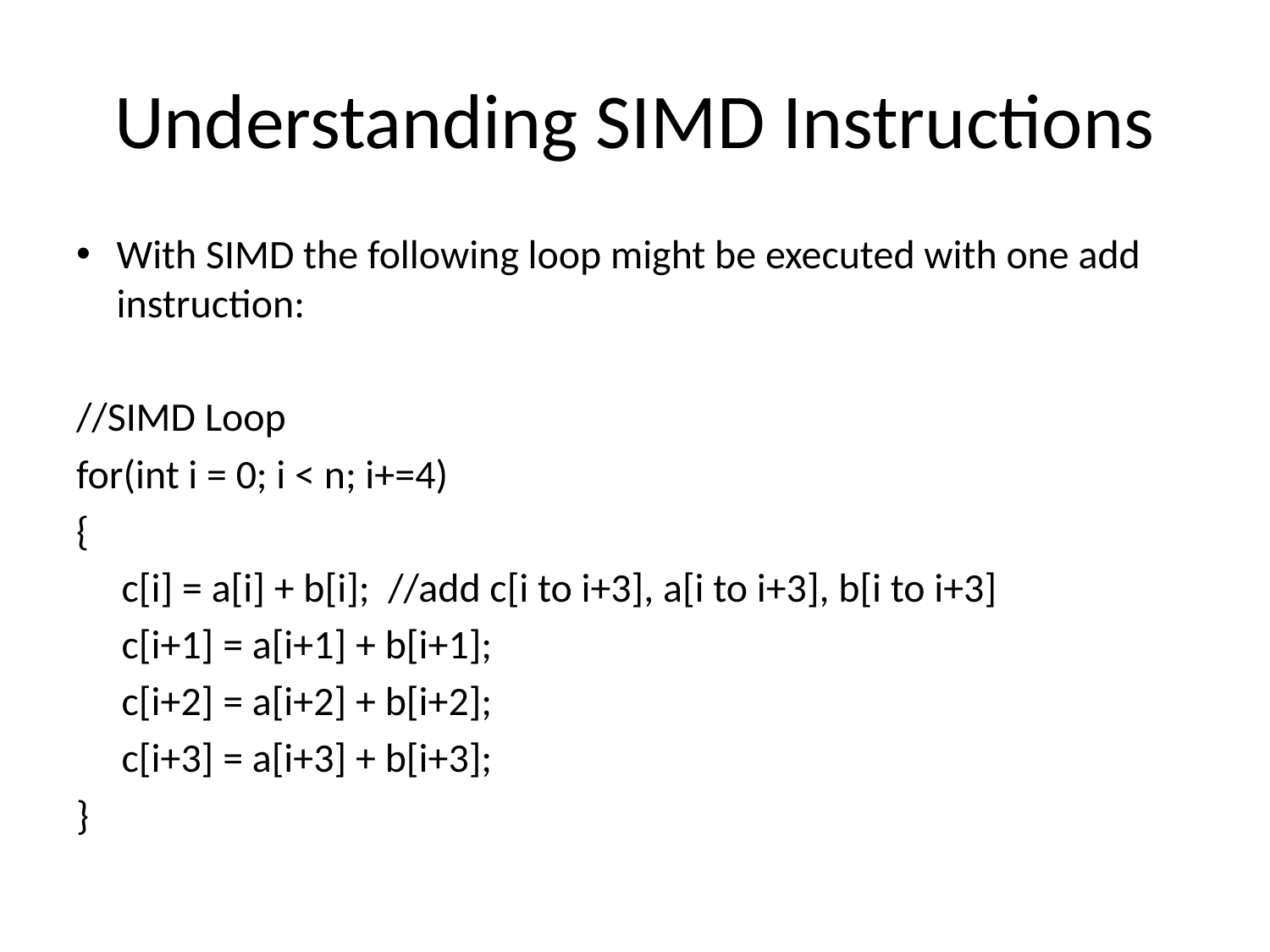

# Understanding SIMD Instructions
With SIMD the following loop might be executed with one add instruction:

//SIMD Loop
for(int i = 0; i < n; i+=4)
{
     c[i] = a[i] + b[i];  //add c[i to i+3], a[i to i+3], b[i to i+3]
     c[i+1] = a[i+1] + b[i+1];
     c[i+2] = a[i+2] + b[i+2];
     c[i+3] = a[i+3] + b[i+3];
}